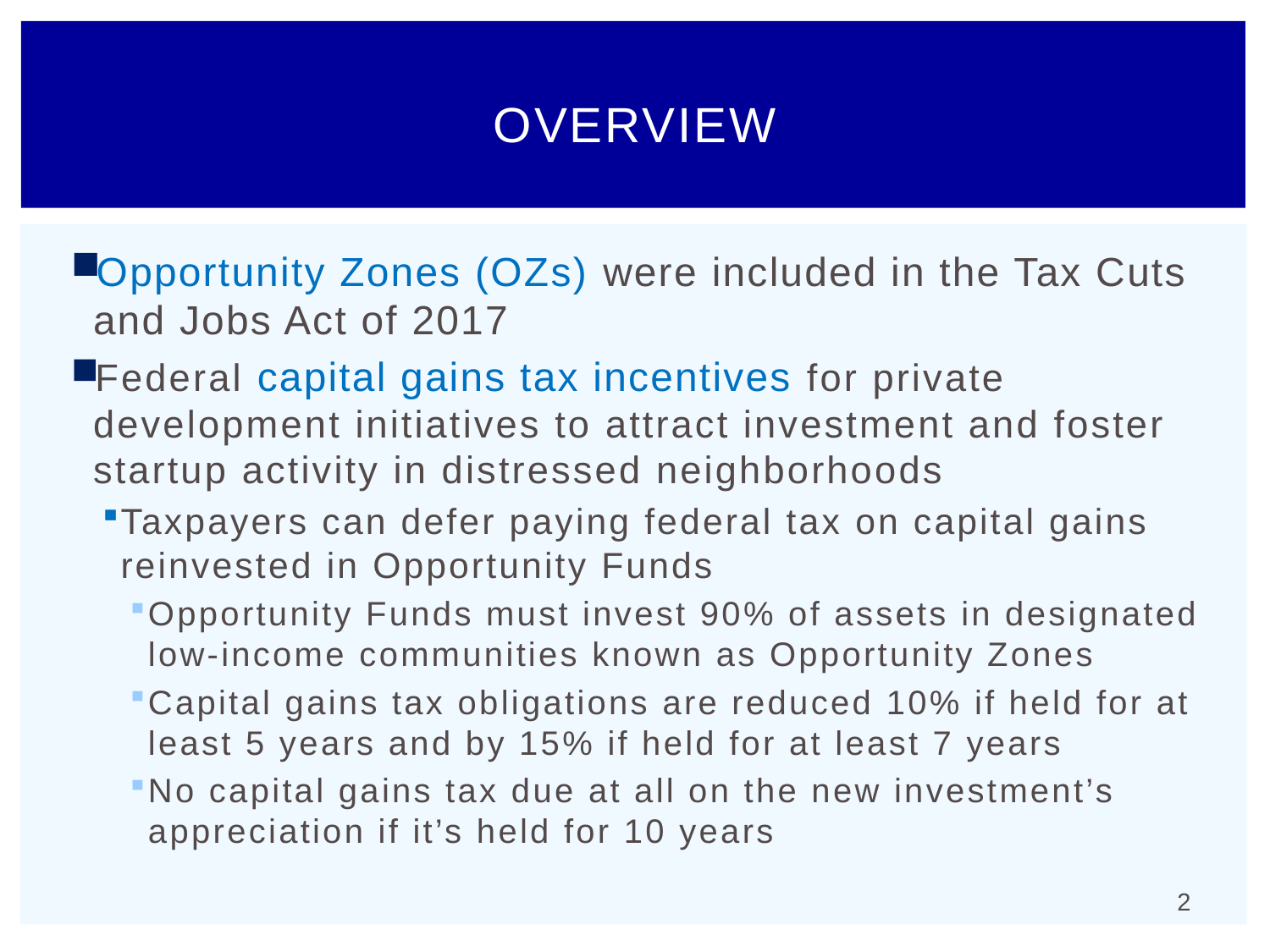

# Overview
Opportunity Zones (OZs) were included in the Tax Cuts and Jobs Act of 2017
Federal capital gains tax incentives for private development initiatives to attract investment and foster startup activity in distressed neighborhoods
Taxpayers can defer paying federal tax on capital gains reinvested in Opportunity Funds
Opportunity Funds must invest 90% of assets in designated low-income communities known as Opportunity Zones
Capital gains tax obligations are reduced 10% if held for at least 5 years and by 15% if held for at least 7 years
No capital gains tax due at all on the new investment’s appreciation if it’s held for 10 years

2